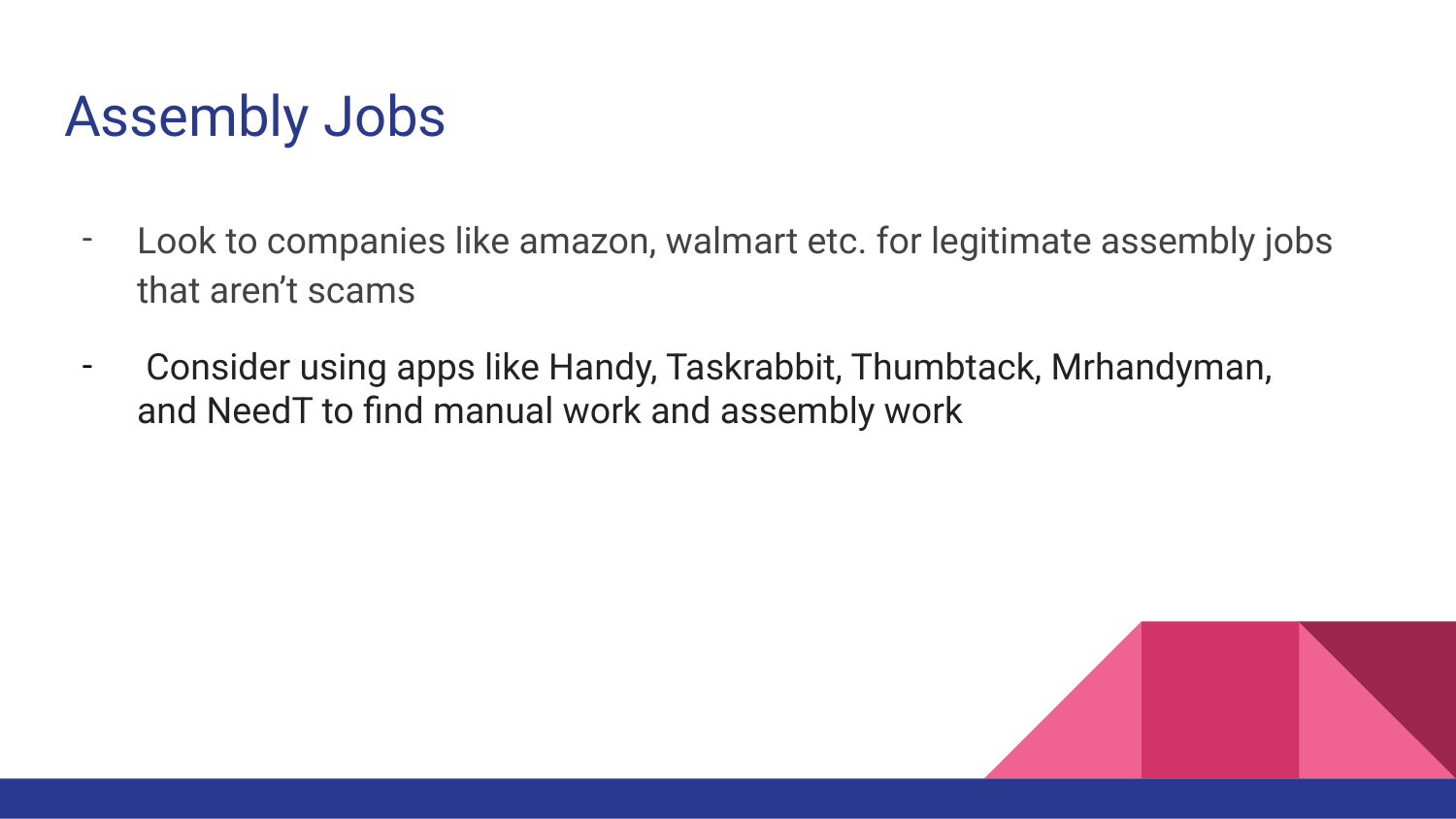

# Assembly Jobs
Look to companies like amazon, walmart etc. for legitimate assembly jobs that aren’t scams
 Consider using apps like Handy, Taskrabbit, Thumbtack, Mrhandyman, and NeedT to find manual work and assembly work